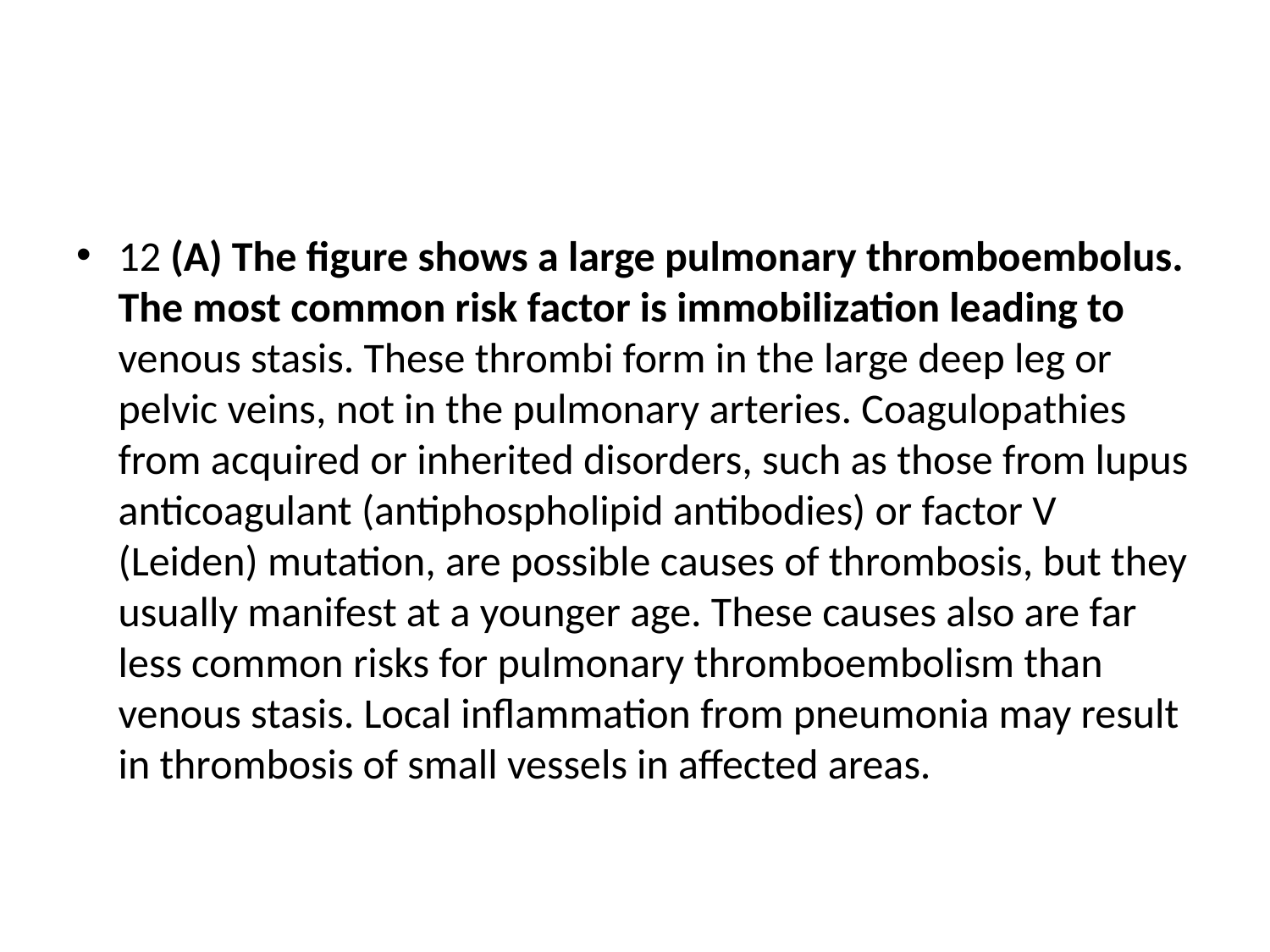

#
12 (A) The figure shows a large pulmonary thromboembolus. The most common risk factor is immobilization leading to venous stasis. These thrombi form in the large deep leg or pelvic veins, not in the pulmonary arteries. Coagulopathies from acquired or inherited disorders, such as those from lupus anticoagulant (antiphospholipid antibodies) or factor V (Leiden) mutation, are possible causes of thrombosis, but they usually manifest at a younger age. These causes also are far less common risks for pulmonary thromboembolism than venous stasis. Local inflammation from pneumonia may result in thrombosis of small vessels in affected areas.